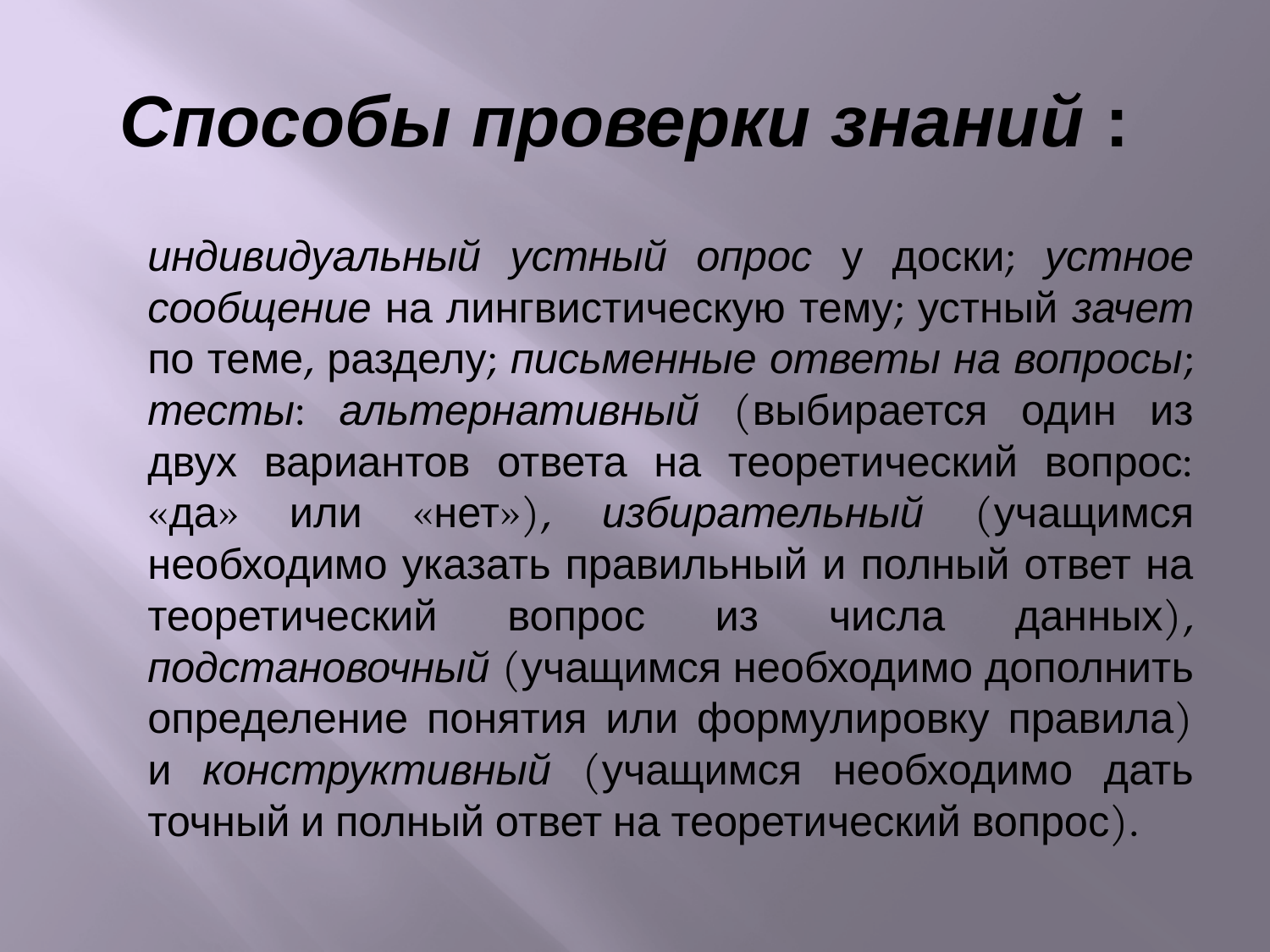

# Способы проверки знаний :
	индивидуальный устный опрос у доски; устное сообщение на лингвистическую тему; устный зачет по теме, разделу; письменные ответы на вопросы; тесты: альтернативный (выбирается один из двух вариантов ответа на теоретический вопрос: «да» или «нет»), избирательный (учащимся необходимо указать правильный и полный ответ на теоретический вопрос из числа данных), подстановочный (учащимся необходимо дополнить определение понятия или формулировку правила) и конструктивный (учащимся необходимо дать точный и полный ответ на теоретический вопрос).